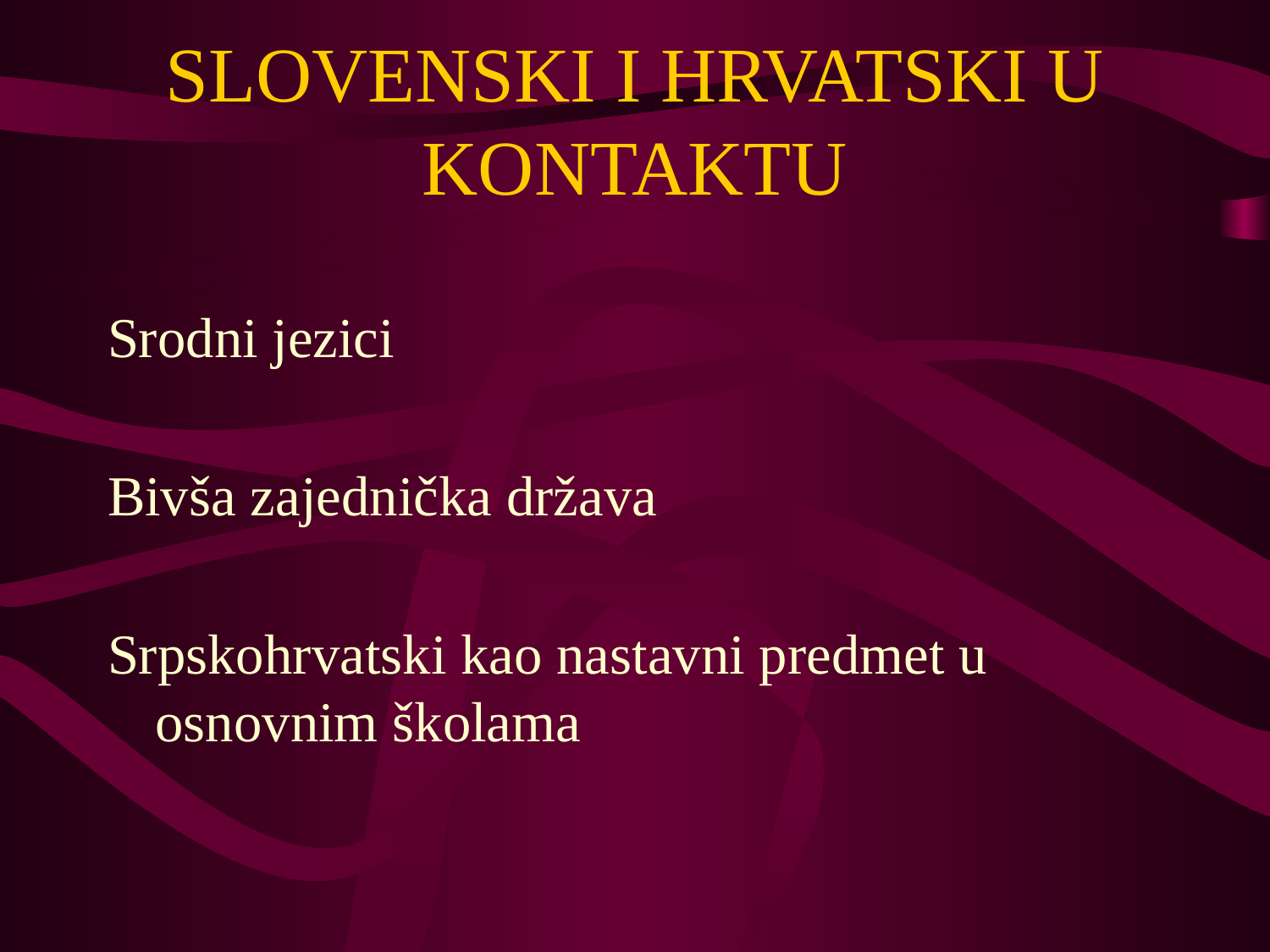

# SLOVENSKI I HRVATSKI U KONTAKTU

Srodni jezici

Bivša zajednička država

Srpskohrvatski kao nastavni predmet u osnovnim školama